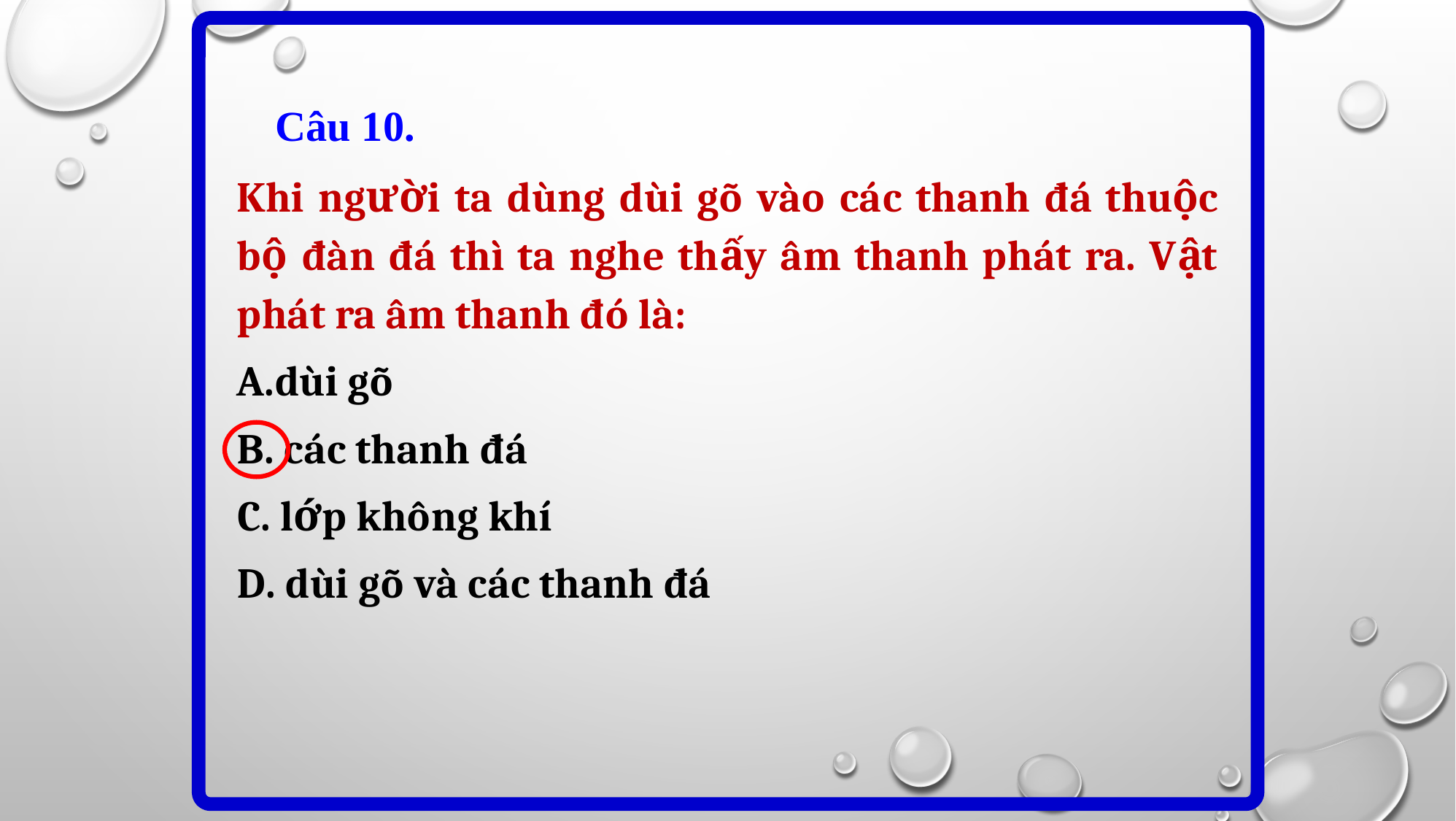

Câu 10.
Khi người ta dùng dùi gõ vào các thanh đá thuộc bộ đàn đá thì ta nghe thấy âm thanh phát ra. Vật phát ra âm thanh đó là:
dùi gõ
B. các thanh đá
C. lớp không khí
D. dùi gõ và các thanh đá